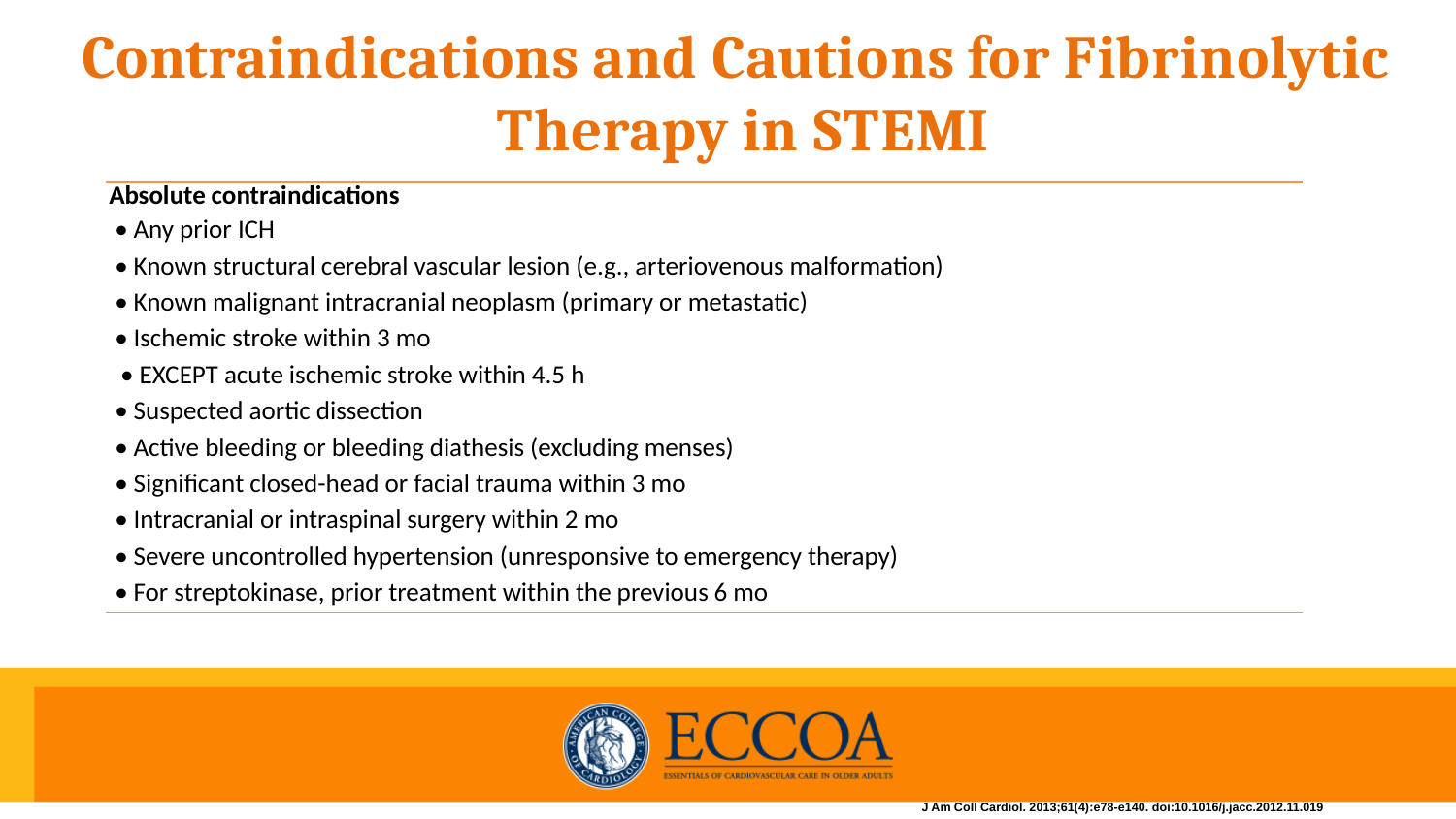

⁎

Contraindications and Cautions for Fibrinolytic
Therapy in STEMI
| Absolute contraindications |
| --- |
| • Any prior ICH |
| • Known structural cerebral vascular lesion (e.g., arteriovenous malformation) |
| • Known malignant intracranial neoplasm (primary or metastatic) |
| • Ischemic stroke within 3 mo |
| • EXCEPT acute ischemic stroke within 4.5 h |
| • Suspected aortic dissection |
| • Active bleeding or bleeding diathesis (excluding menses) |
| • Significant closed-head or facial trauma within 3 mo |
| • Intracranial or intraspinal surgery within 2 mo |
| • Severe uncontrolled hypertension (unresponsive to emergency therapy) |
| • For streptokinase, prior treatment within the previous 6 mo |
J Am Coll Cardiol. 2013;61(4):e78-e140. doi:10.1016/j.jacc.2012.11.019